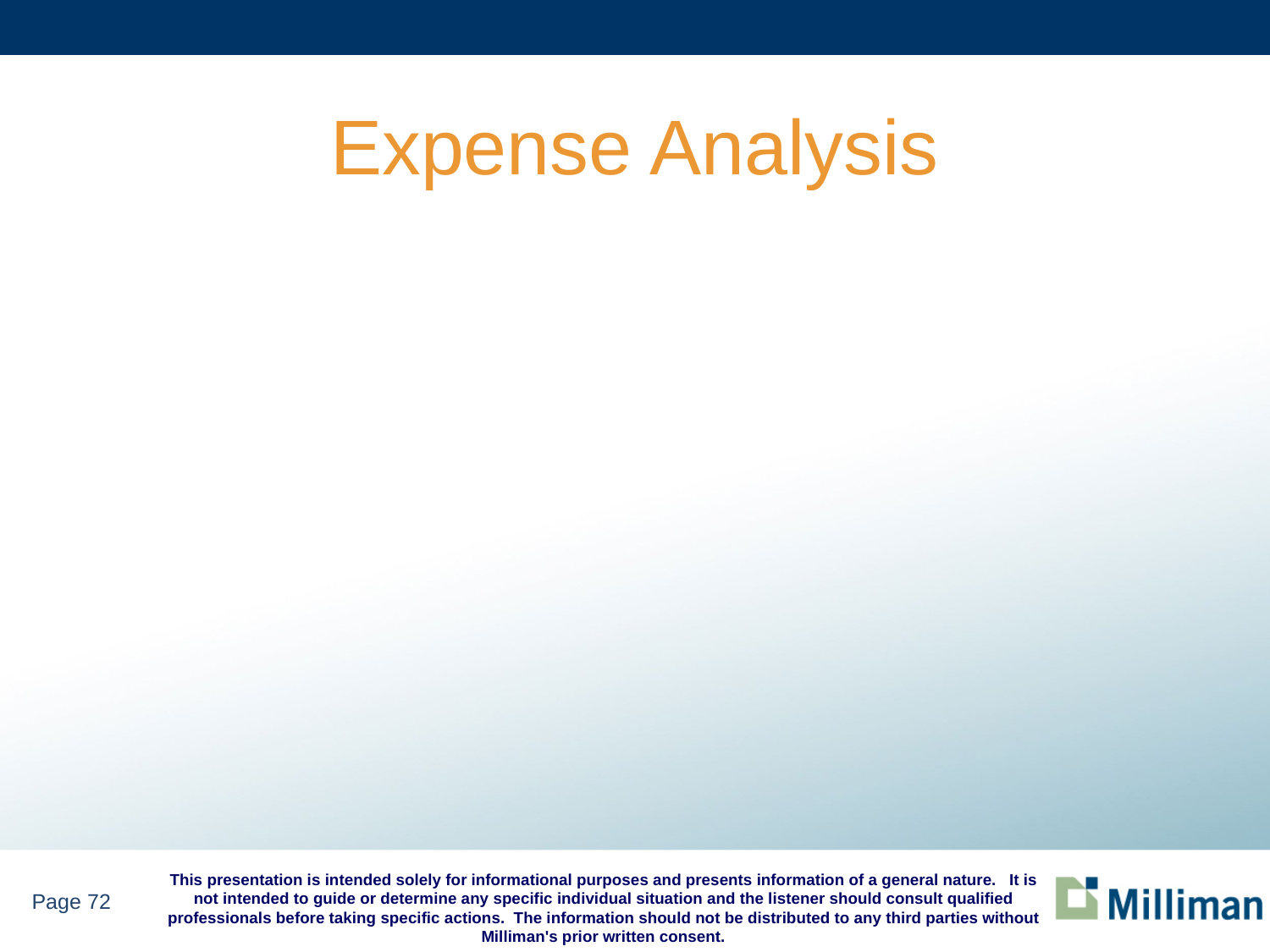

# Expense Analysis
Fronting Fees
Reinsurance
Claims Administration, Loss Prevention
Commission & Brokerage
Management Fees
Legal, Audit, Actuarial, & Consulting
Letter of Credit
Other (Travel, Board Meeting, D&O)
Taxes & Assessments